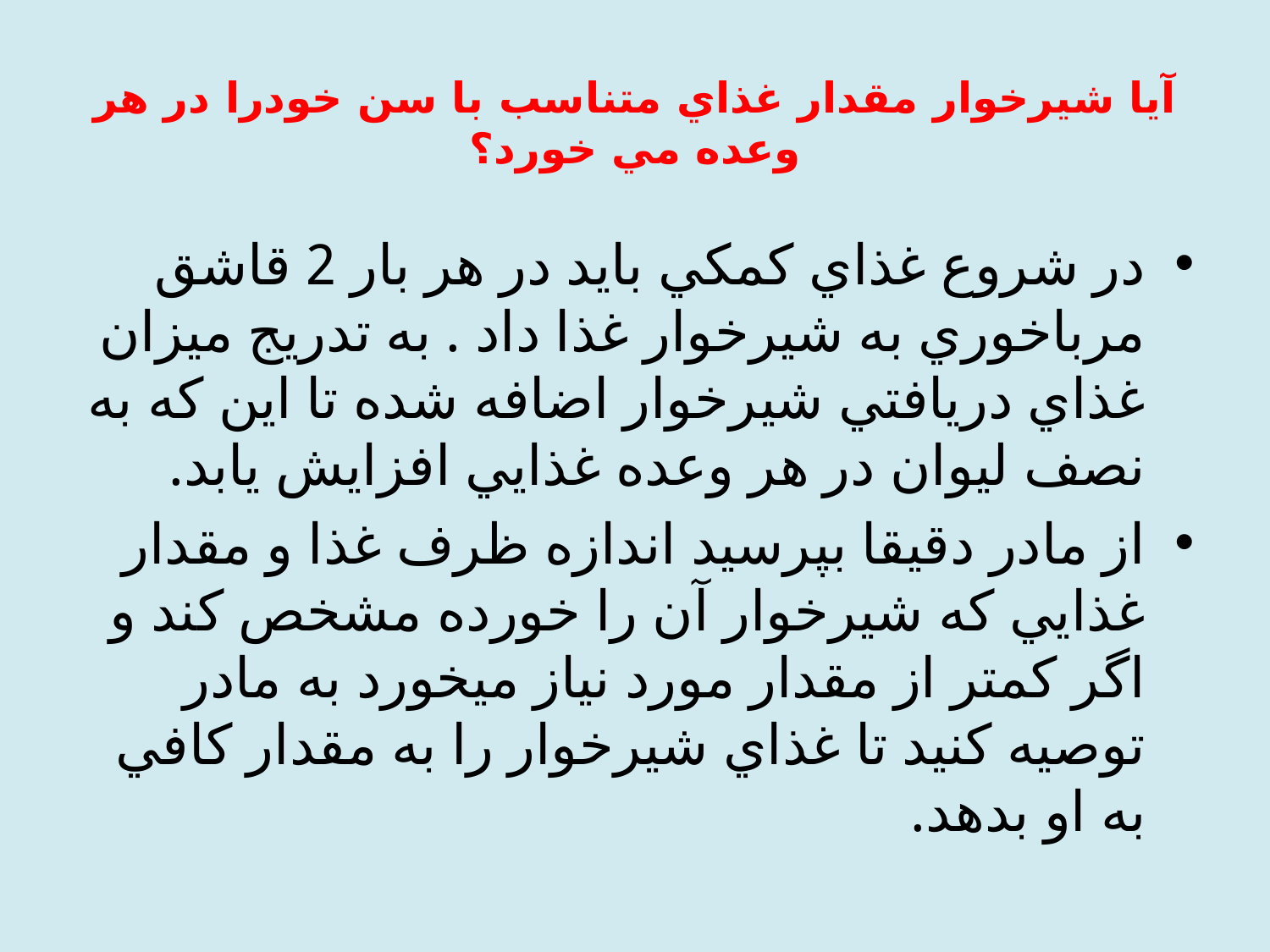

# آيا شیرخوار مقدار غذاي متناسب با سن خودرا در هر وعده مي خورد؟
در شروع غذاي كمكي بايد در هر بار 2 قاشق مرباخوري به شيرخوار غذا داد . به تدريج ميزان غذاي دريافتي شيرخوار اضافه شده تا اين كه به نصف ليوان در هر وعده غذايي افزايش يابد.
از مادر دقيقا بپرسيد اندازه ظرف غذا و مقدار غذايي كه شيرخوار آن را خورده مشخص كند و اگر كمتر از مقدار مورد نياز ميخورد به مادر توصيه كنيد تا غذاي شيرخوار را به مقدار كافي به او بدهد.